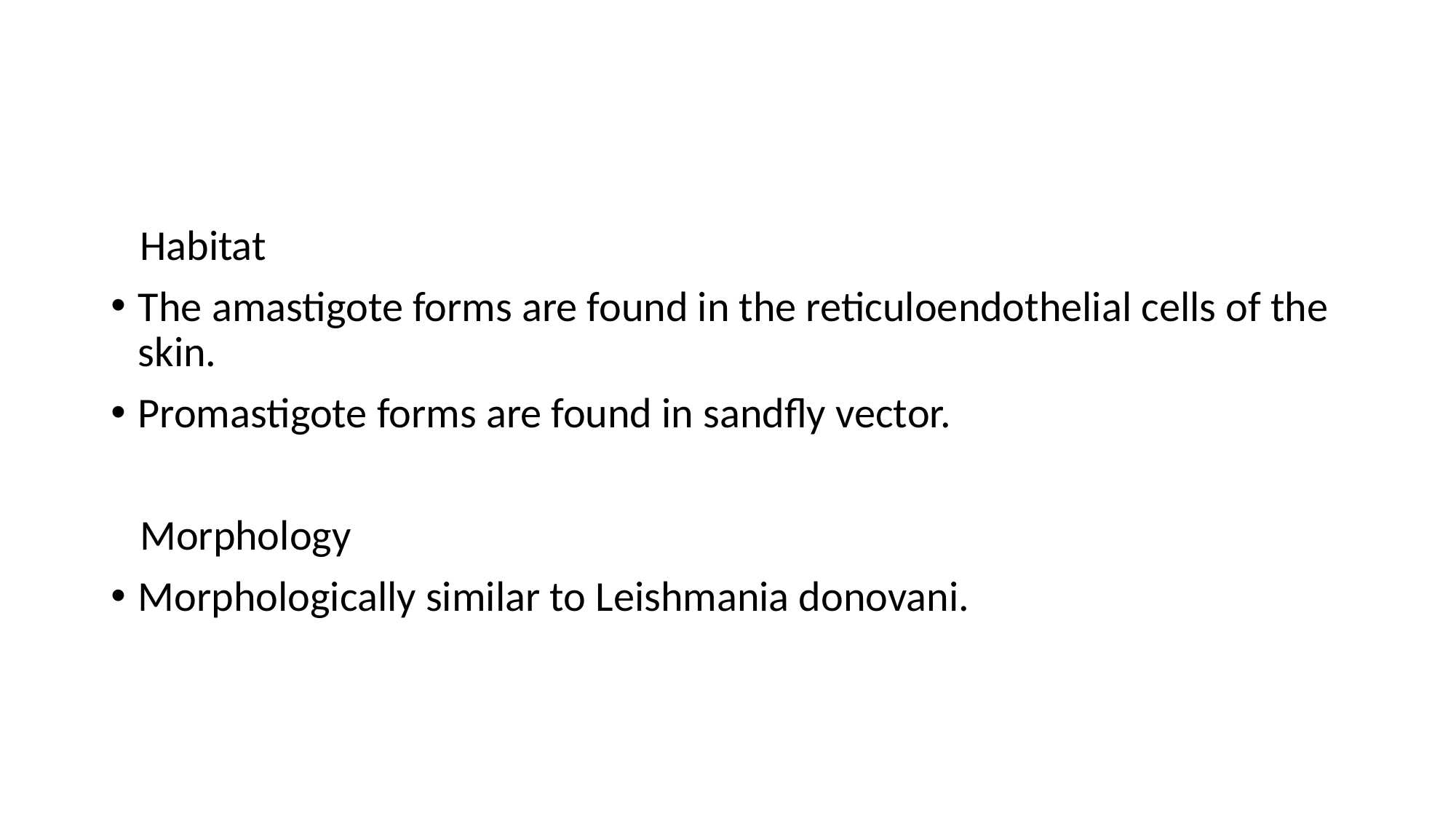

Habitat
The amastigote forms are found in the reticuloendothelial cells of the skin.
Promastigote forms are found in sandfly vector.

   Morphology
Morphologically similar to Leishmania donovani.